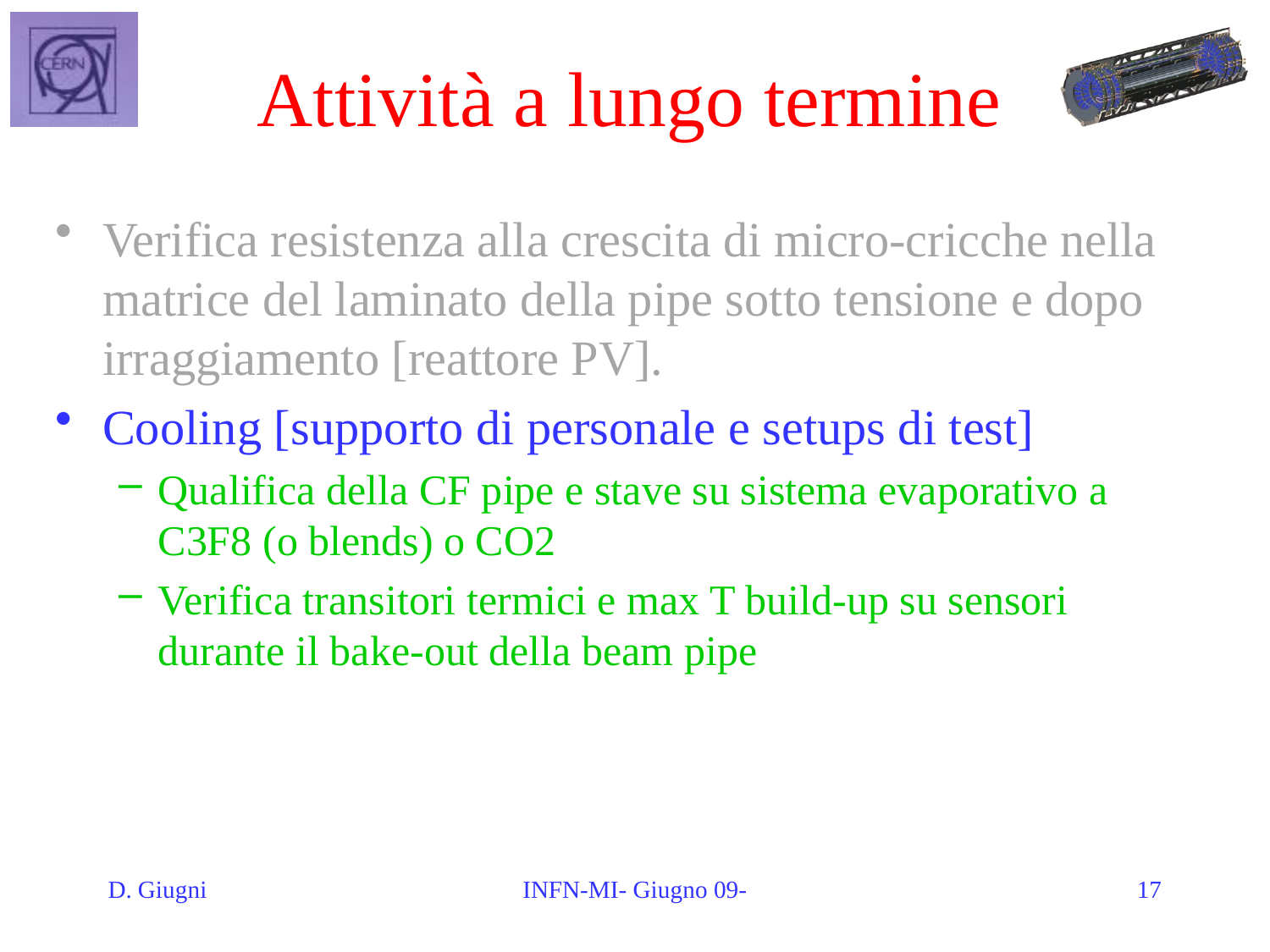

# Attività a lungo termine
Verifica resistenza alla crescita di micro-cricche nella matrice del laminato della pipe sotto tensione e dopo irraggiamento [reattore PV].
Cooling [supporto di personale e setups di test]
Qualifica della CF pipe e stave su sistema evaporativo a C3F8 (o blends) o CO2
Verifica transitori termici e max T build-up su sensori durante il bake-out della beam pipe

D. Giugni
INFN-MI- Giugno 09-
17